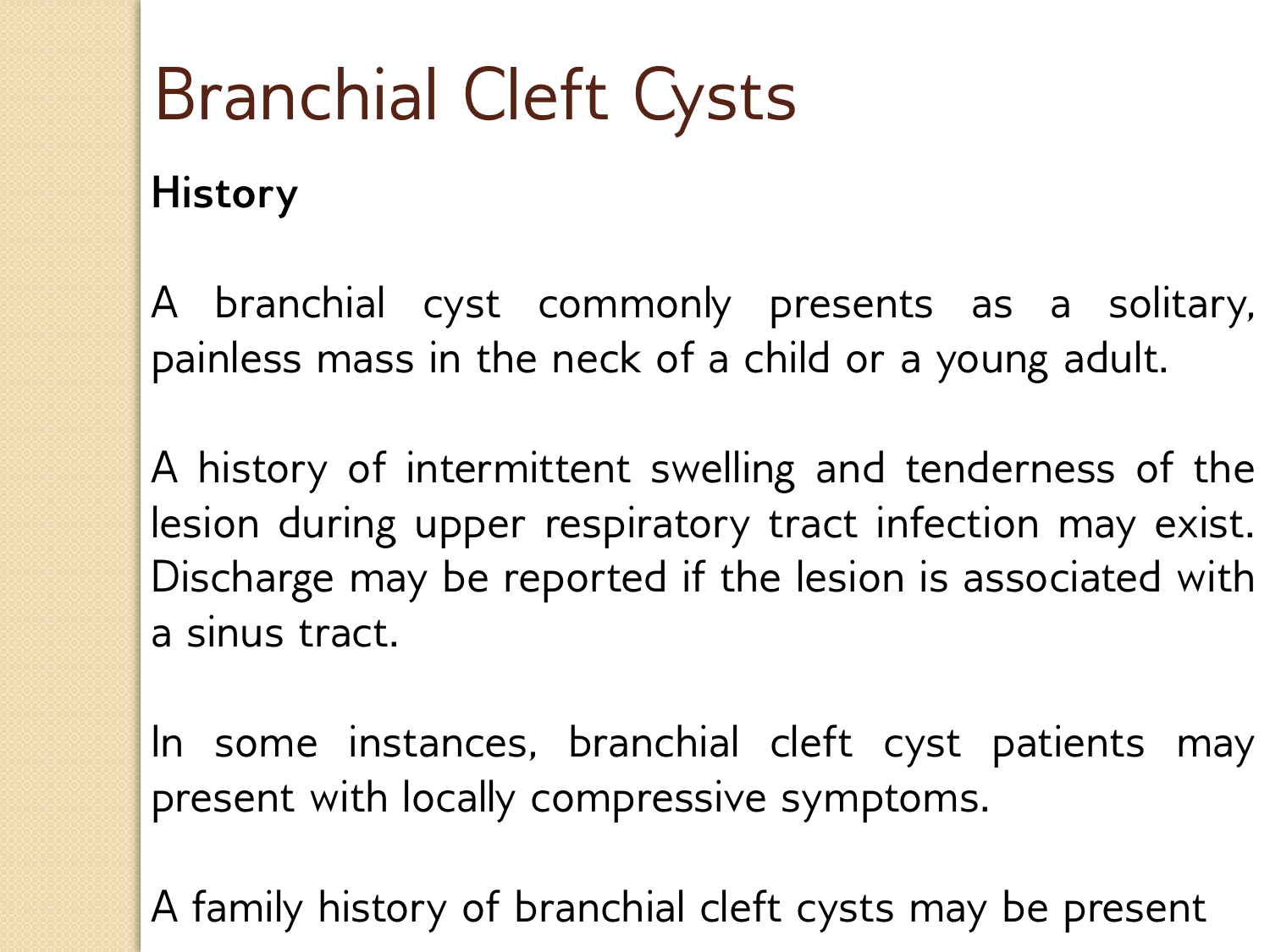

Branchial Cleft Cysts
History

A branchial cyst commonly presents as a solitary, painless mass in the neck of a child or a young adult.

A history of intermittent swelling and tenderness of the lesion during upper respiratory tract infection may exist. Discharge may be reported if the lesion is associated with a sinus tract.

In some instances, branchial cleft cyst patients may present with locally compressive symptoms.

A family history of branchial cleft cysts may be present